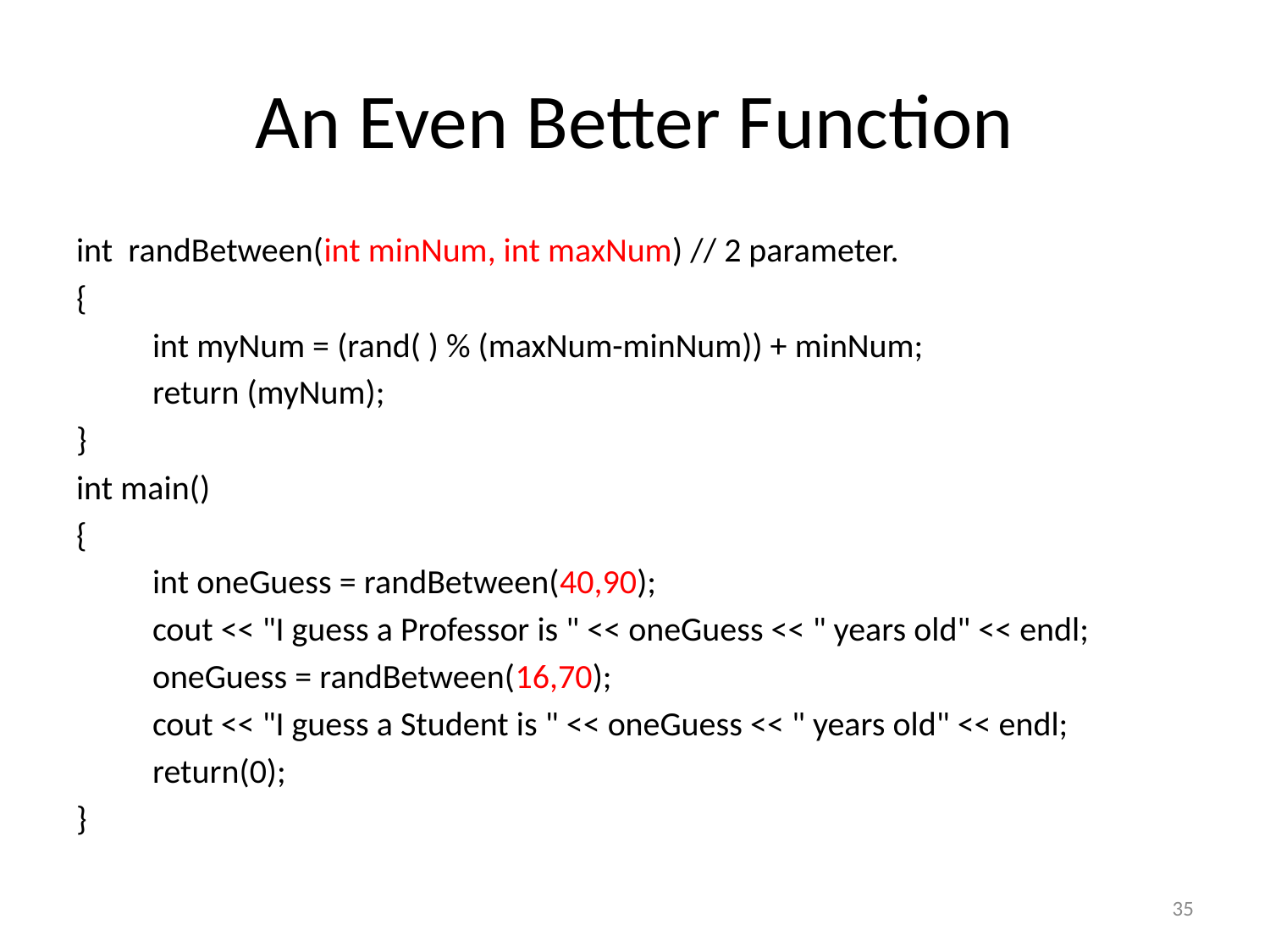

# An Even Better Function
int  randBetween(int minNum, int maxNum) // 2 parameter.
{
	int myNum = (rand( ) % (maxNum-minNum)) + minNum;
	return (myNum);
}
int main()
{
	int oneGuess = randBetween(40,90);
	cout << "I guess a Professor is " << oneGuess << " years old" << endl;
	oneGuess = randBetween(16,70);
	cout << "I guess a Student is " << oneGuess << " years old" << endl;
	return(0);
}
35